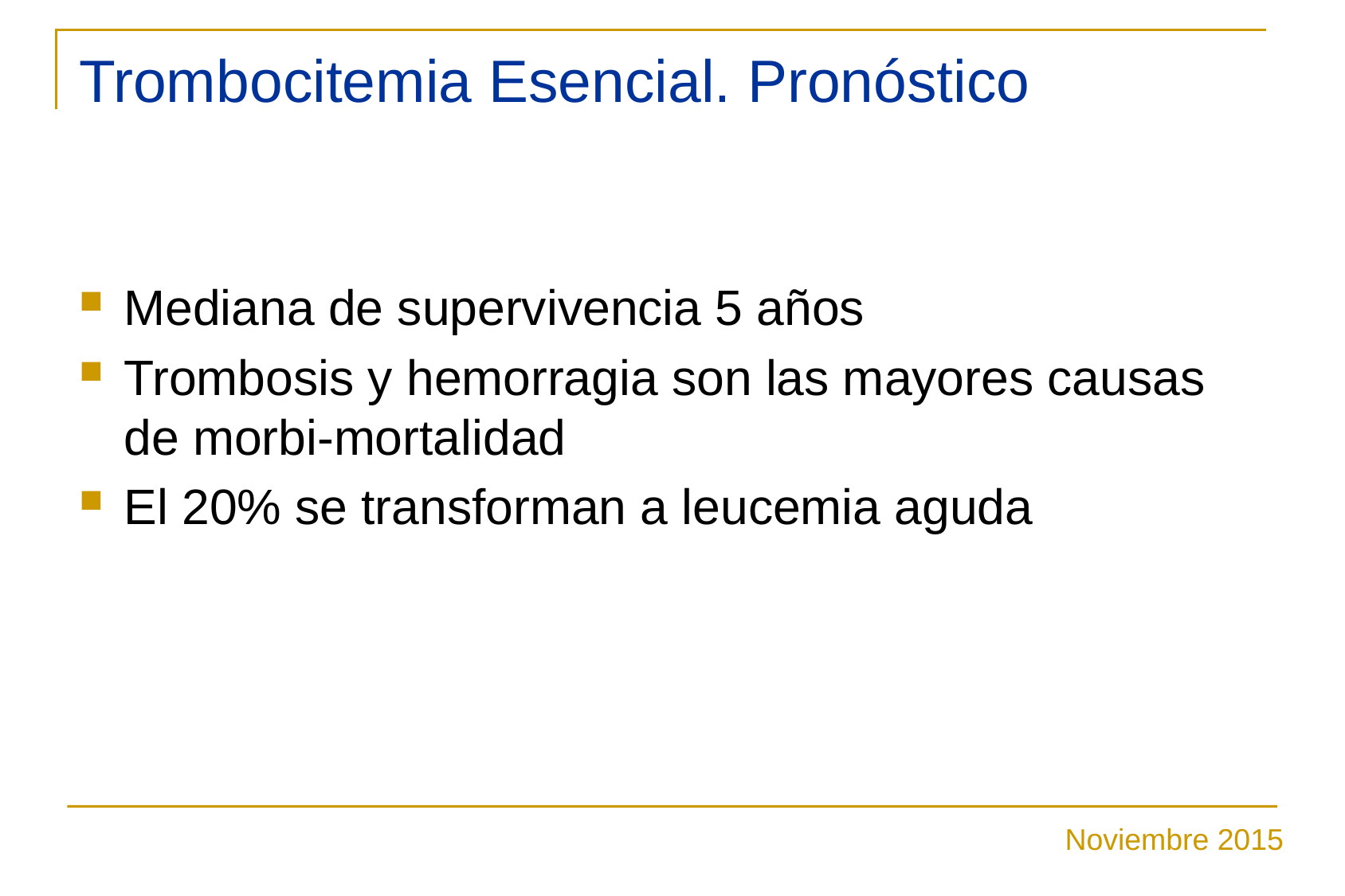

# Trombocitemia Esencial. Pronóstico
Mediana de supervivencia 5 años
Trombosis y hemorragia son las mayores causas de morbi-mortalidad
El 20% se transforman a leucemia aguda
Noviembre 2015